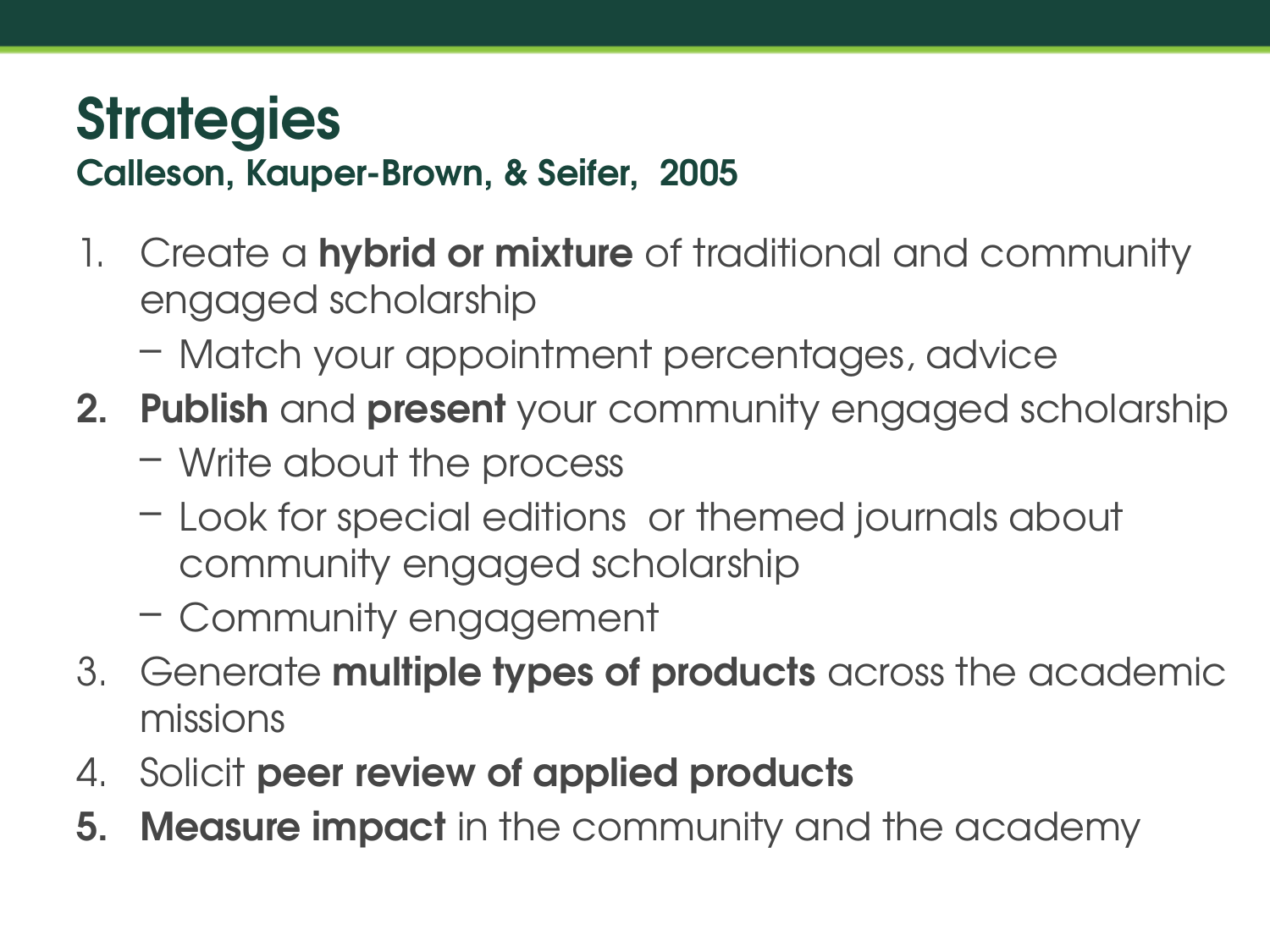

# Strategies Calleson, Kauper-Brown, & Seifer,  2005
Create a hybrid or mixture of traditional and community engaged scholarship
Match your appointment percentages, advice
Publish and present your community engaged scholarship
Write about the process
Look for special editions  or themed journals about community engaged scholarship
Community engagement
Generate multiple types of products across the academic missions
Solicit peer review of applied products
Measure impact in the community and the academy